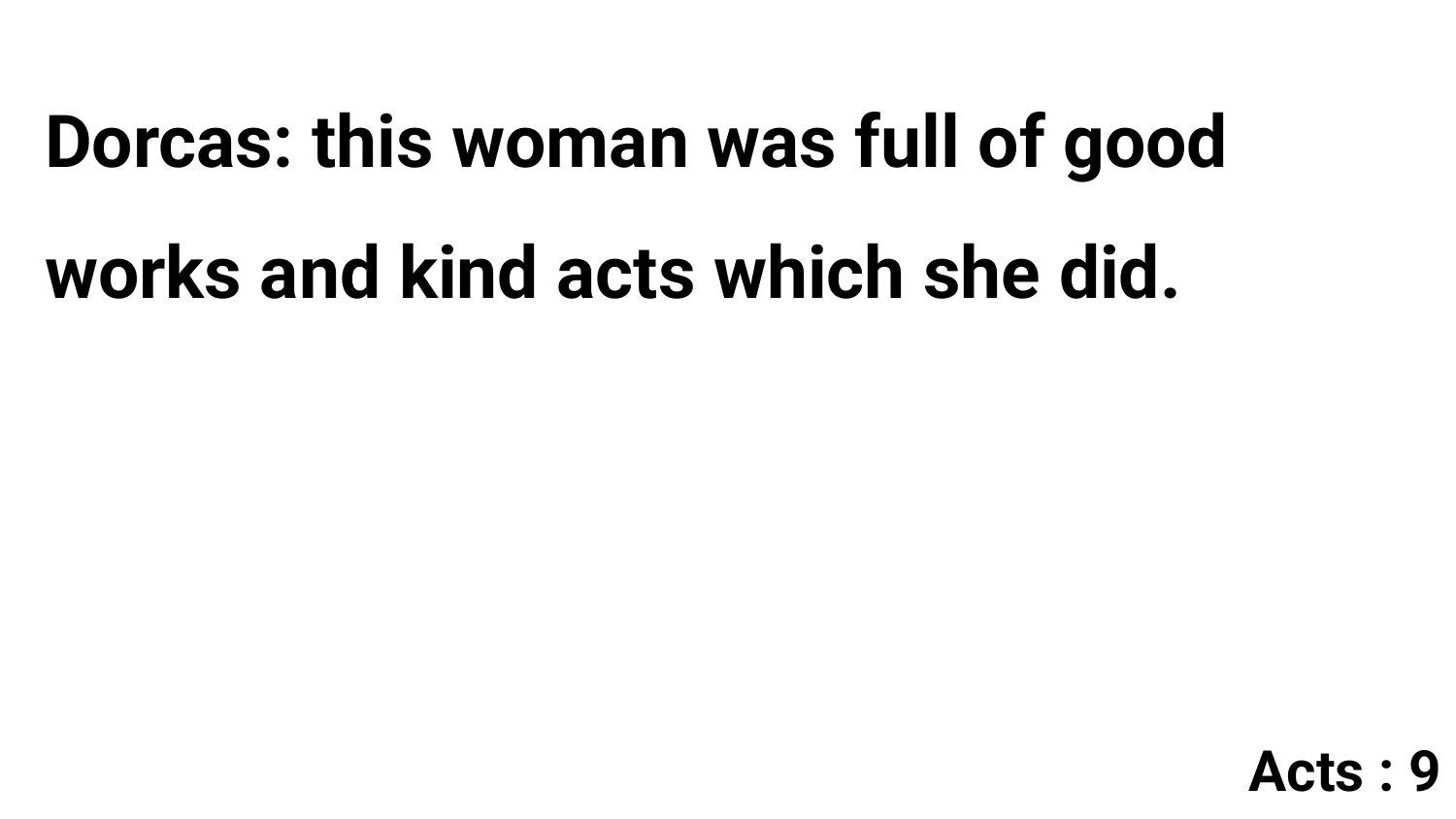

Dorcas: this woman was full of good works and kind acts which she did.
Acts : 9